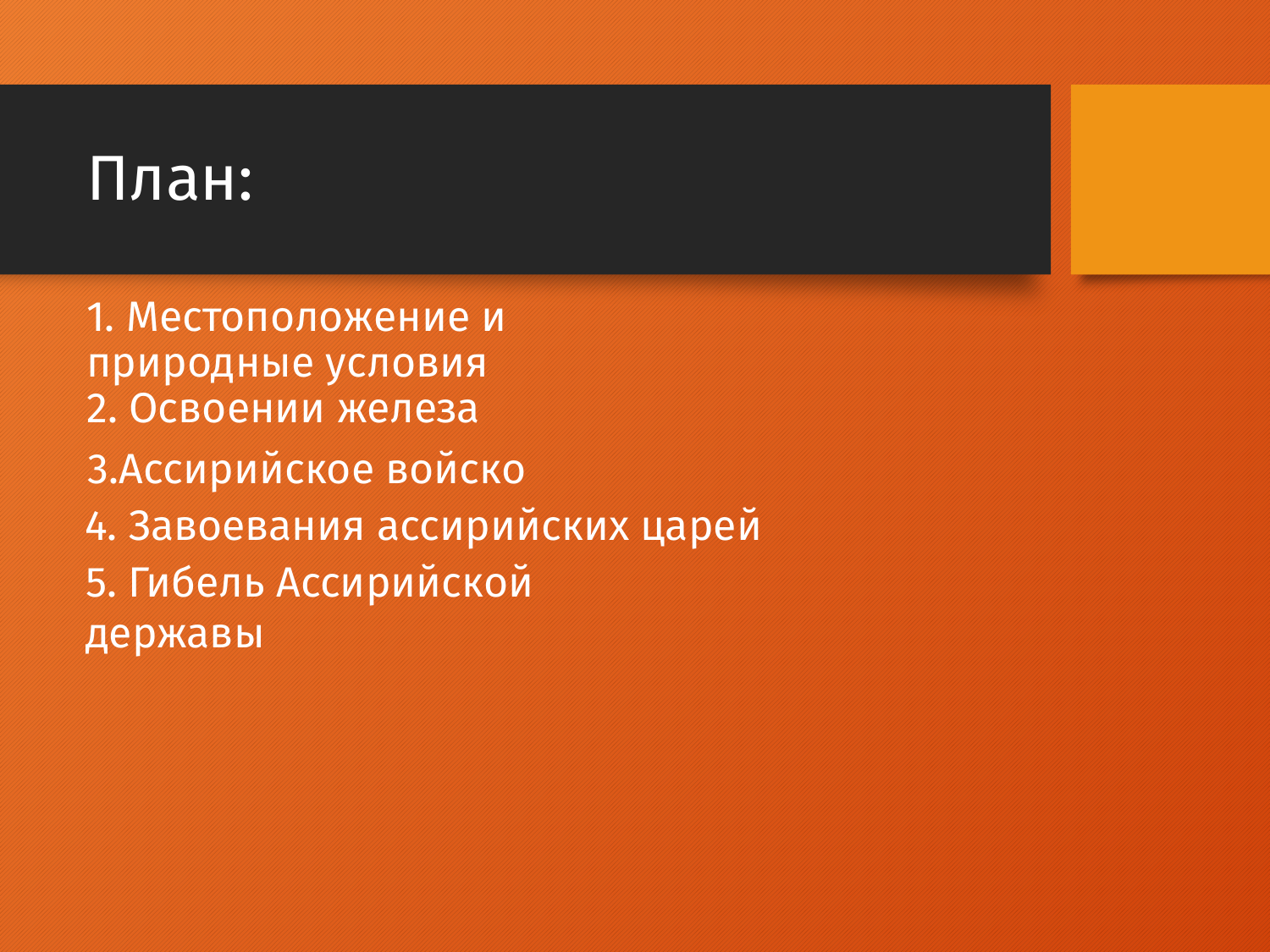

# План:
1. Местоположение и природные условия
2. Освоении железа

3.Ассирийское войско
4. Завоевания ассирийских царей
5. Гибель Ассирийской державы